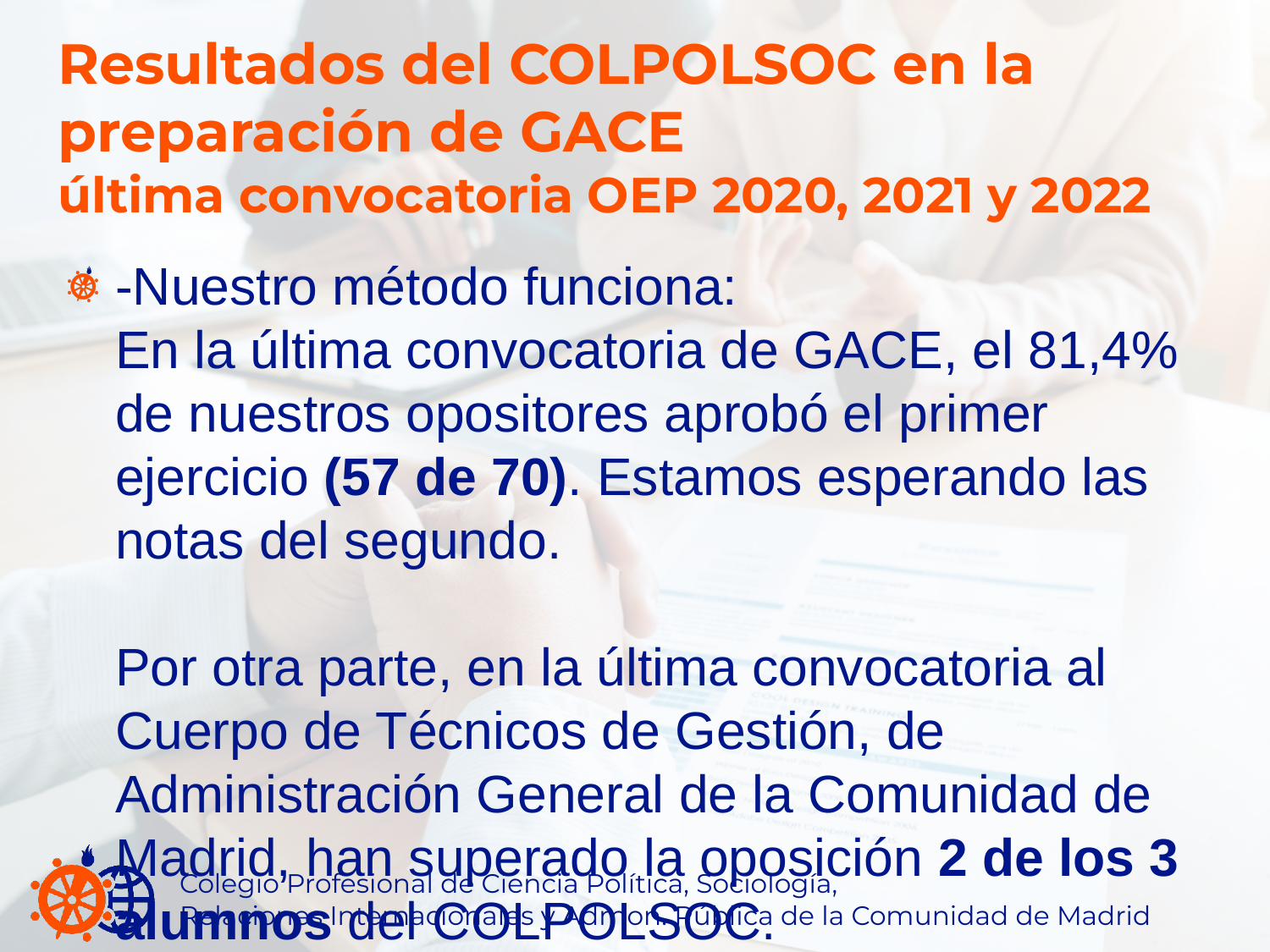

# Resultados del COLPOLSOC en la preparación de GACE última convocatoria OEP 2020, 2021 y 2022
-Nuestro método funciona:
En la última convocatoria de GACE, el 81,4% de nuestros opositores aprobó el primer ejercicio (57 de 70). Estamos esperando las notas del segundo.
Por otra parte, en la última convocatoria al Cuerpo de Técnicos de Gestión, de Administración General de la Comunidad de Madrid, han superado la oposición 2 de los 3 alumnos del COLPOLSOC.